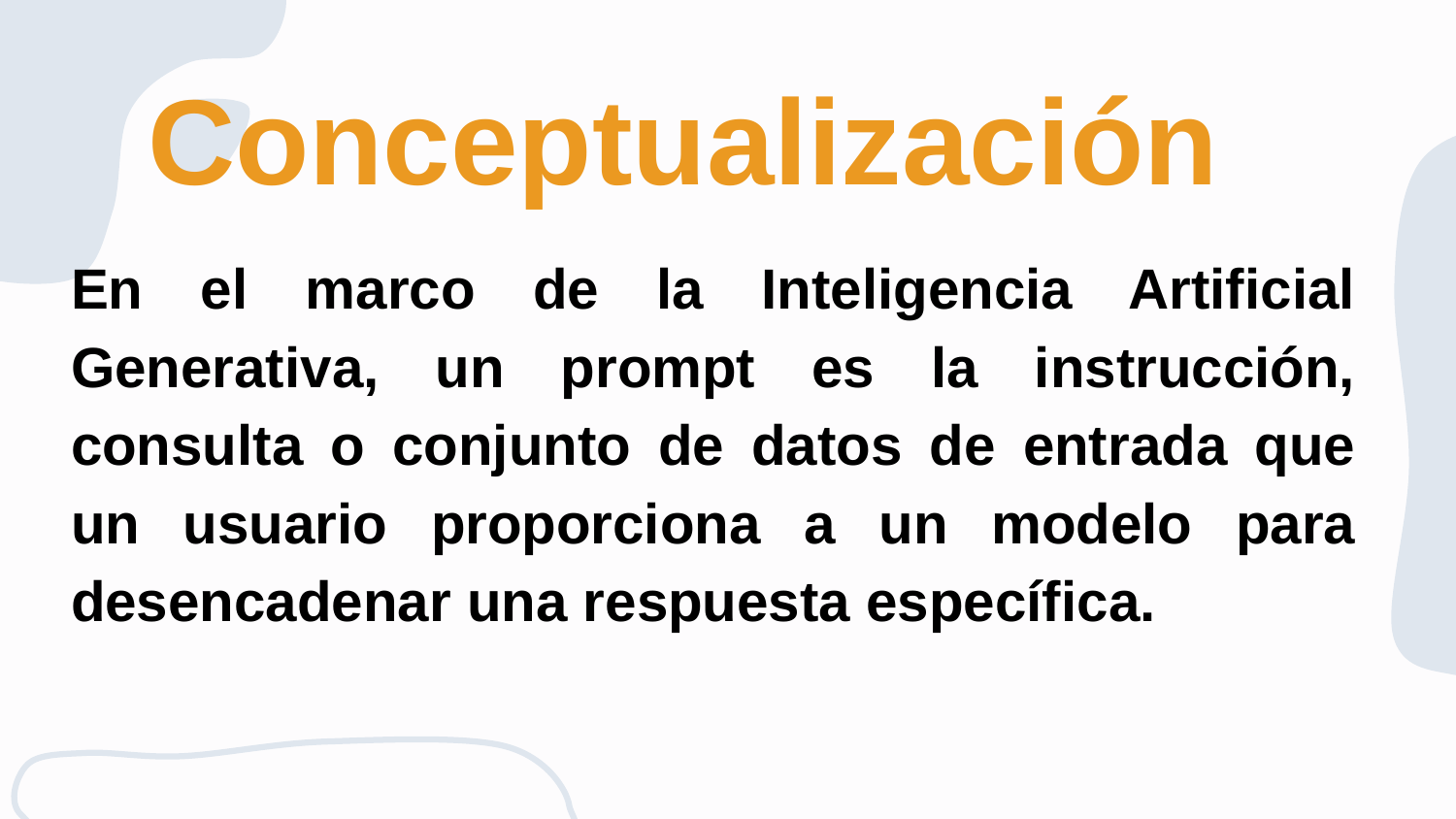

Conceptualización
# En el marco de la Inteligencia Artificial Generativa, un prompt es la instrucción, consulta o conjunto de datos de entrada que un usuario proporciona a un modelo para desencadenar una respuesta específica.